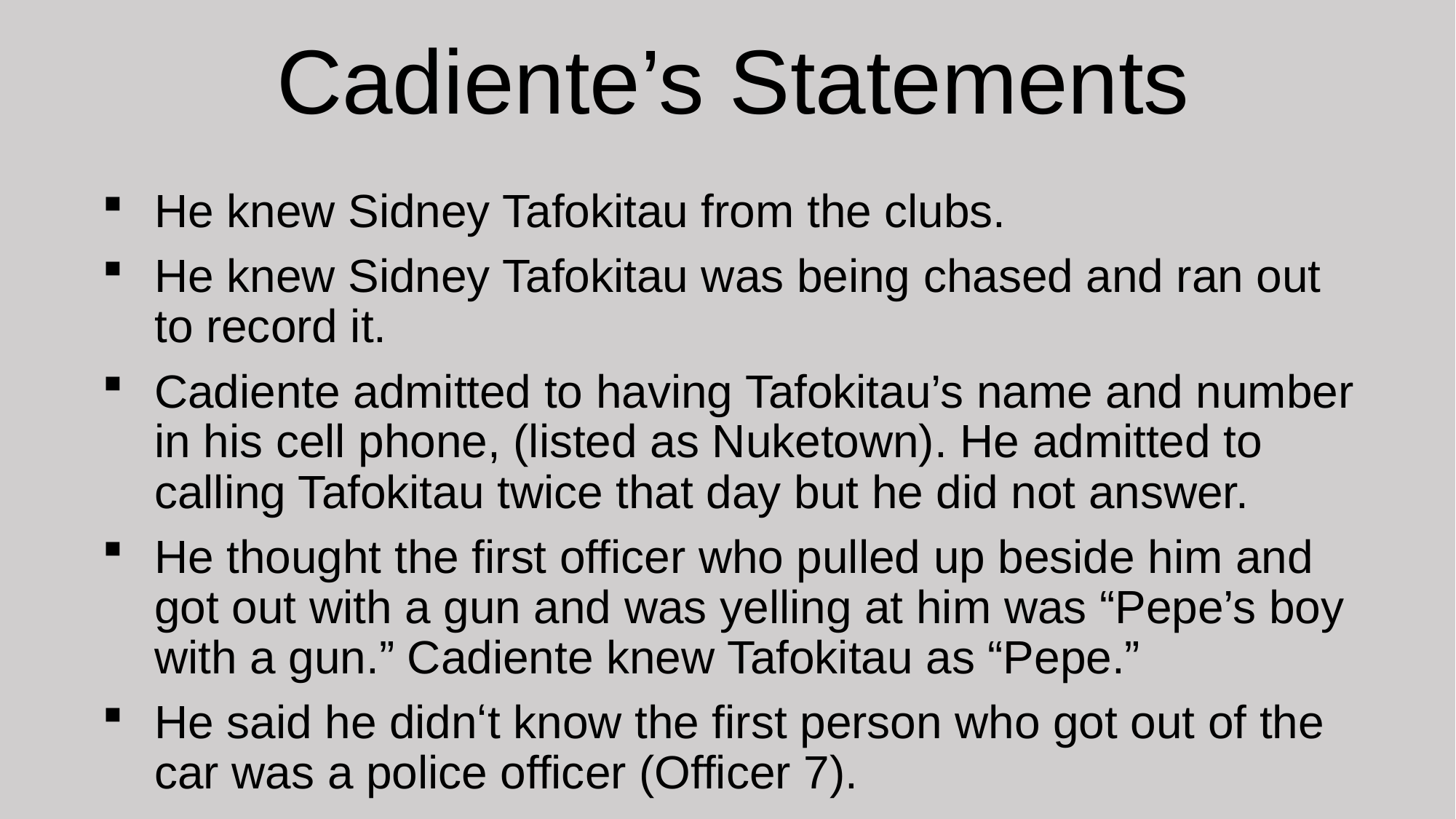

# Cadiente’s Statements
He knew Sidney Tafokitau from the clubs.
He knew Sidney Tafokitau was being chased and ran out to record it.
Cadiente admitted to having Tafokitau’s name and number in his cell phone, (listed as Nuketown). He admitted to calling Tafokitau twice that day but he did not answer.
He thought the first officer who pulled up beside him and got out with a gun and was yelling at him was “Pepe’s boy with a gun.” Cadiente knew Tafokitau as “Pepe.”
He said he didnʻt know the first person who got out of the car was a police officer (Officer 7).